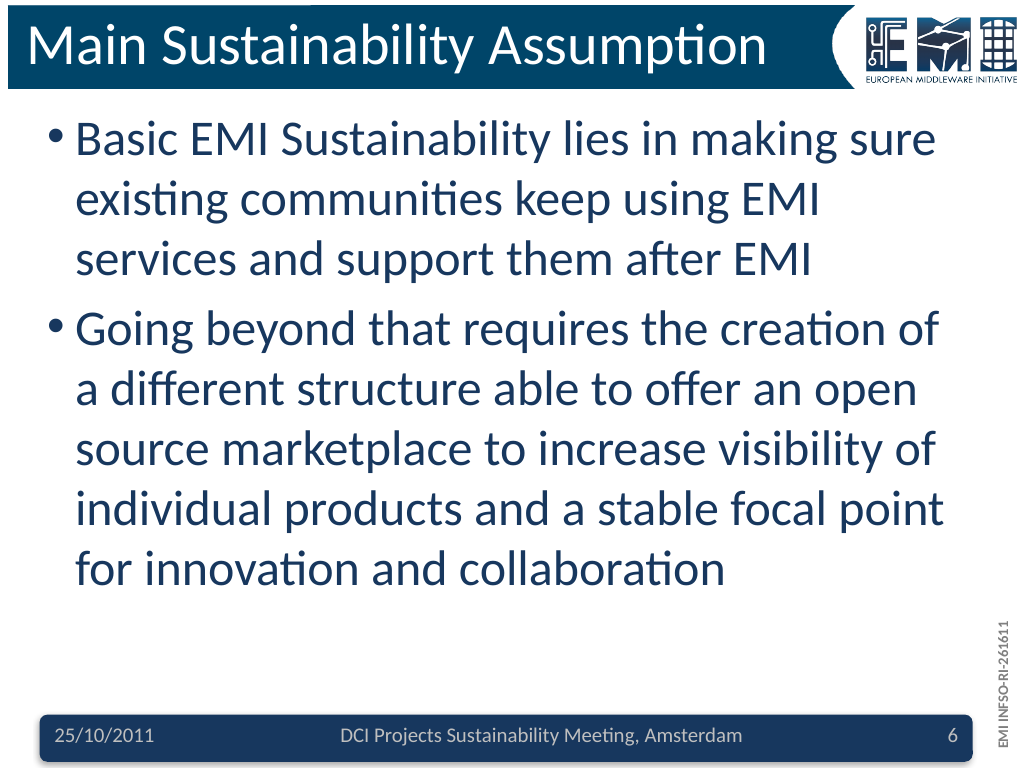

# Main Sustainability Assumption
Basic EMI Sustainability lies in making sure existing communities keep using EMI services and support them after EMI
Going beyond that requires the creation of a different structure able to offer an open source marketplace to increase visibility of individual products and a stable focal point for innovation and collaboration
25/10/2011
DCI Projects Sustainability Meeting, Amsterdam
6